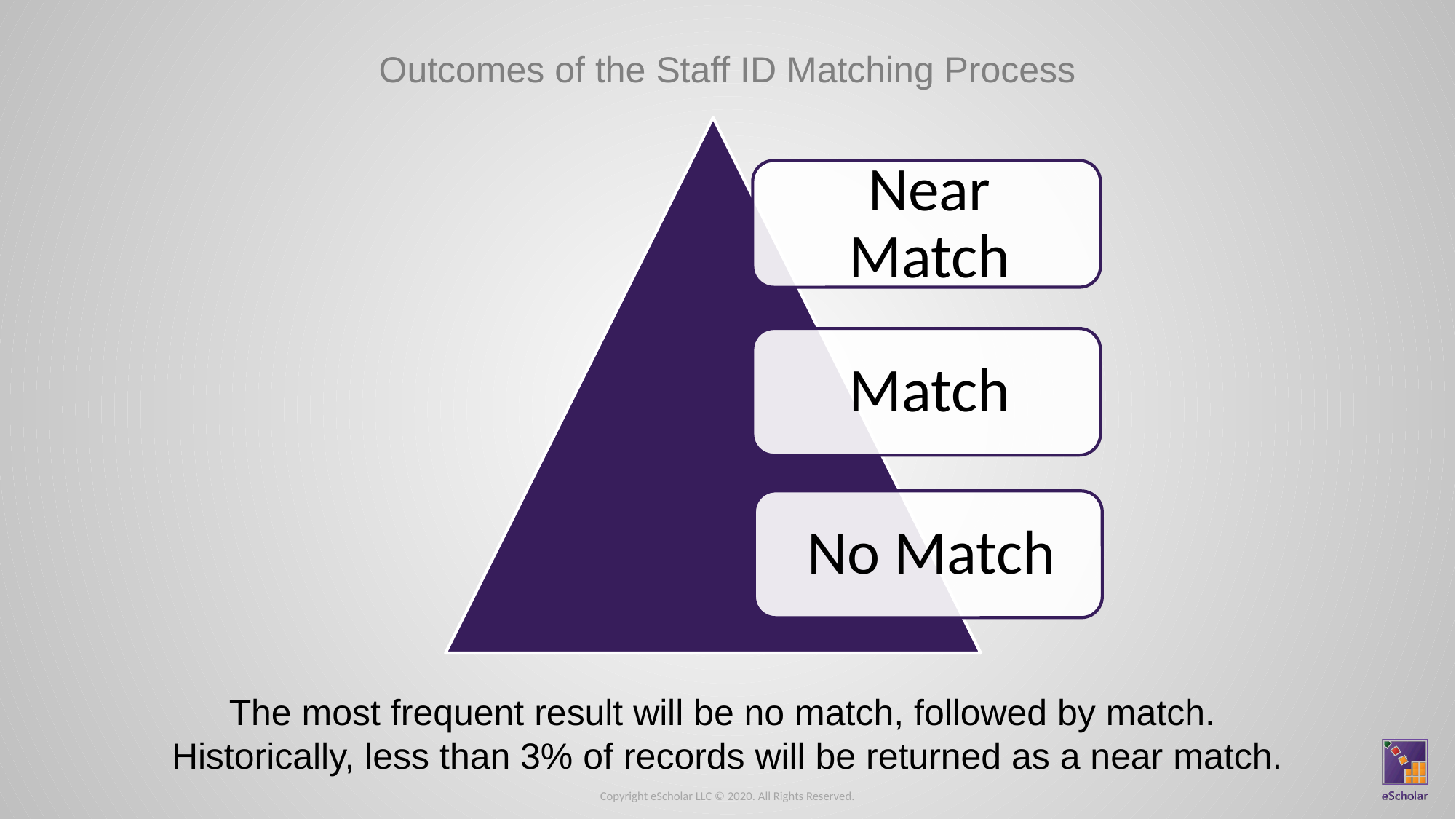

# Outcomes of the Staff ID Matching Process
Near Match
Match
No Match
The most frequent result will be no match, followed by match.
Historically, less than 3% of records will be returned as a near match.